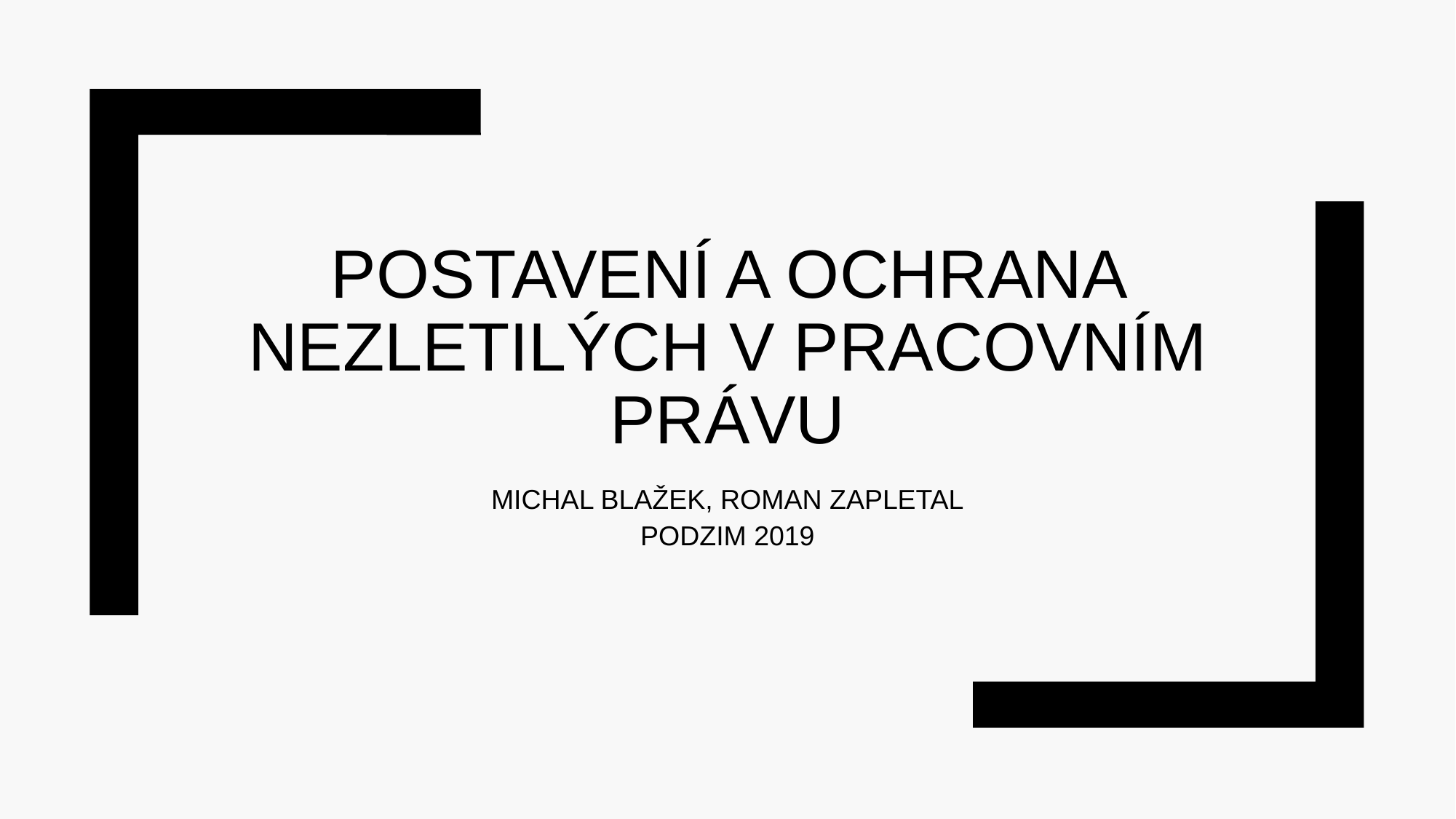

# Postavení a ochrana nezletilých v pracovním právu
MICHAL BLAŽEK, ROMAN ZAPLETAL
PODZIM 2019